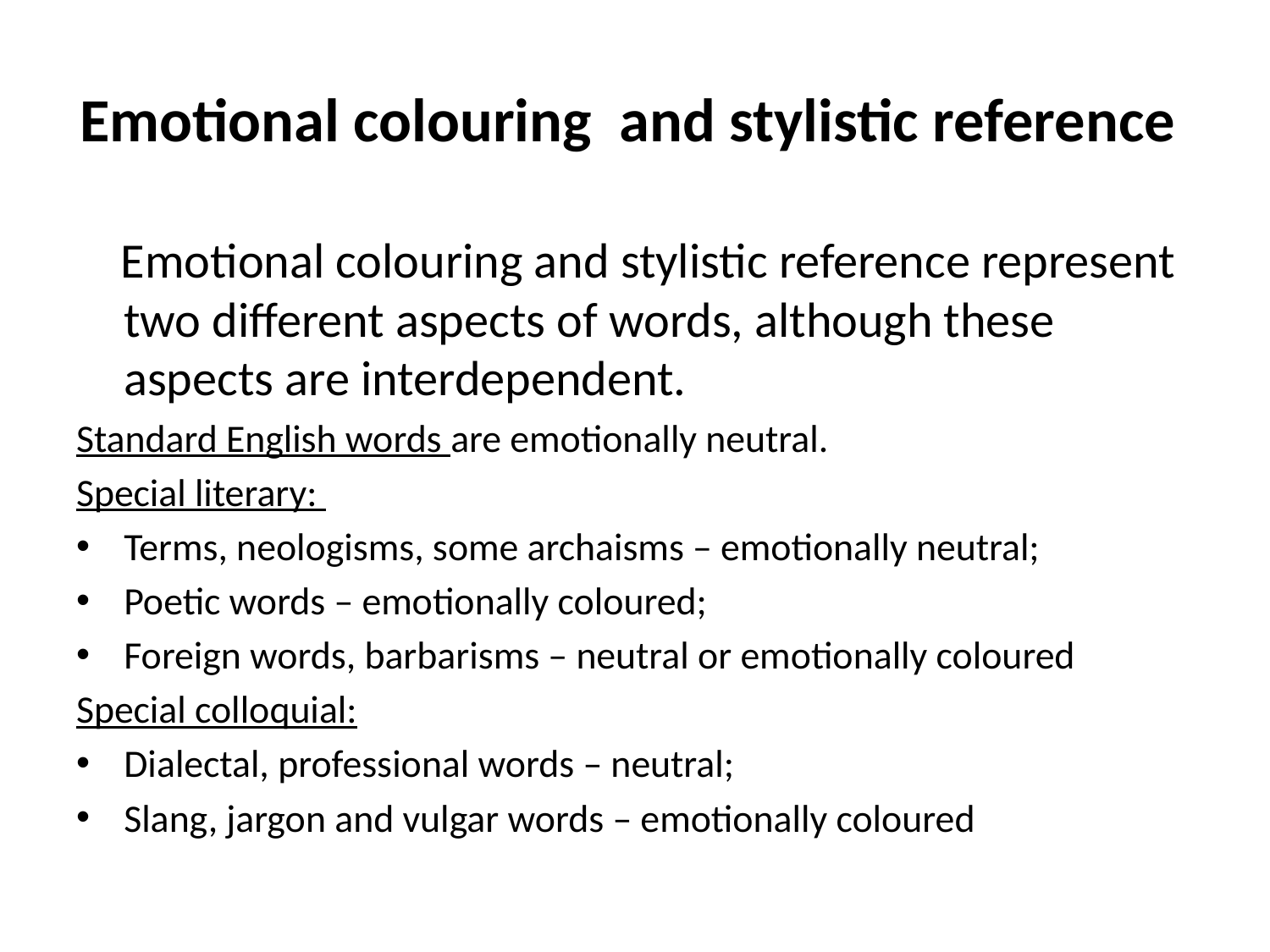

# Emotional colouring  and stylistic reference
    Emotional colouring and stylistic reference represent two different aspects of words, although these aspects are interdependent.
Standard English words are emotionally neutral.
Special literary:
Terms, neologisms, some archaisms – emotionally neutral;
Poetic words – emotionally coloured;
Foreign words, barbarisms – neutral or emotionally coloured
Special colloquial:
Dialectal, professional words – neutral;
Slang, jargon and vulgar words – emotionally coloured